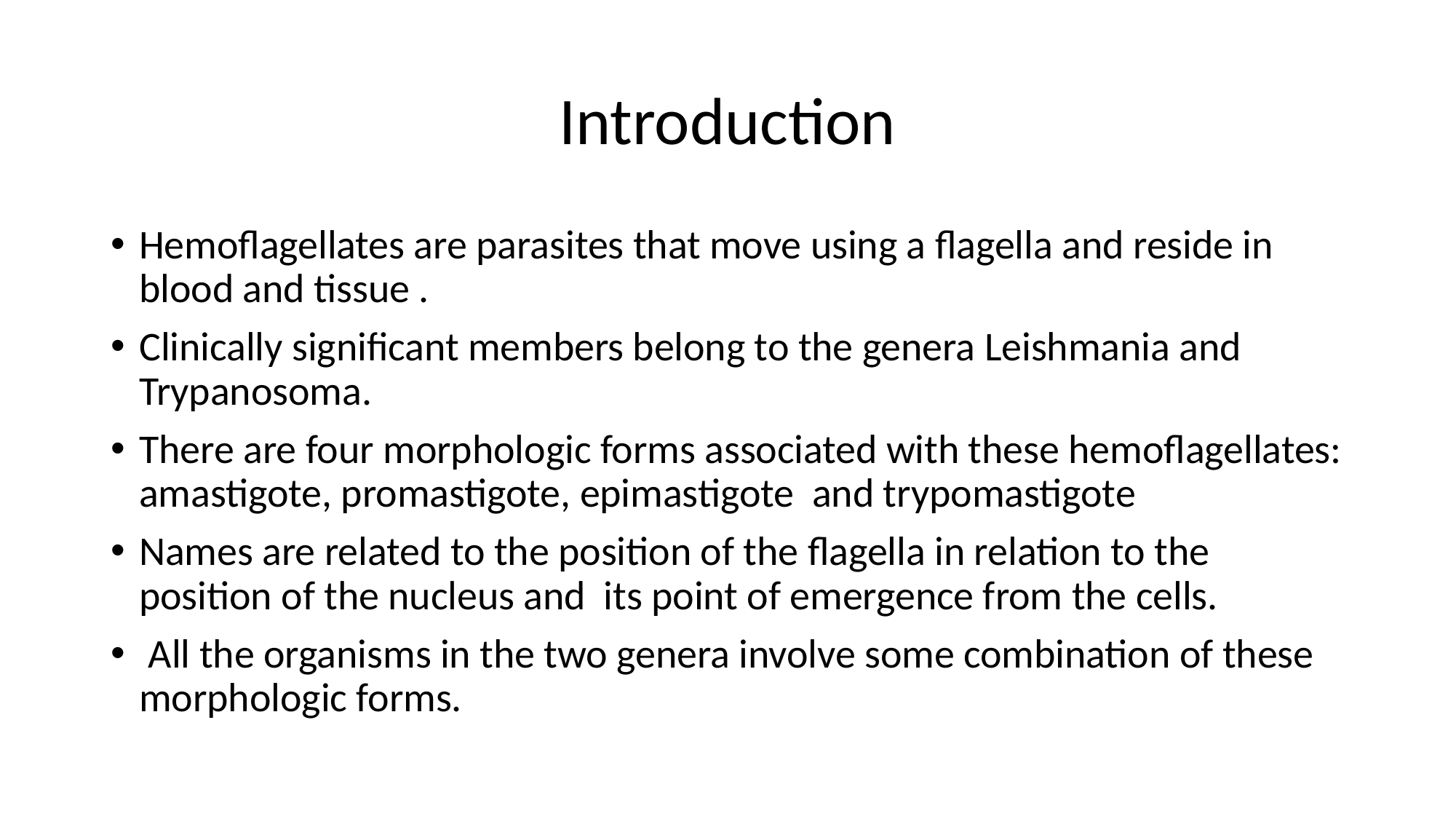

# Introduction
Hemoflagellates are parasites that move using a flagella and reside in blood and tissue .
Clinically significant members belong to the genera Leishmania and Trypanosoma.
There are four morphologic forms associated with these hemoflagellates: amastigote, promastigote, epimastigote  and trypomastigote
Names are related to the position of the flagella in relation to the position of the nucleus and  its point of emergence from the cells.
 All the organisms in the two genera involve some combination of these morphologic forms.